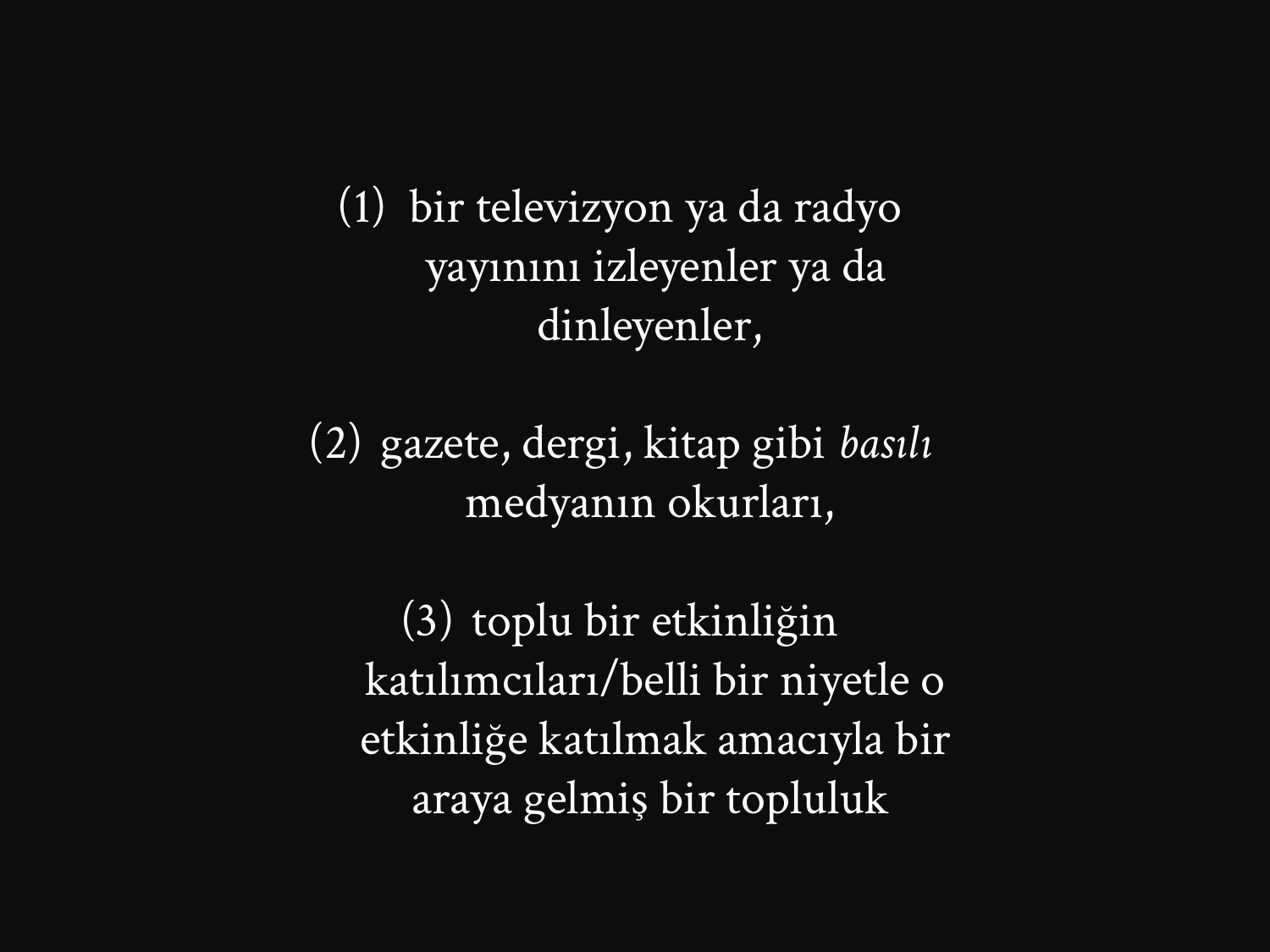

bir televizyon ya da radyo yayınını izleyenler ya da dinleyenler,

gazete, dergi, kitap gibi basılı medyanın okurları,

toplu bir etkinliğin katılımcıları/belli bir niyetle o etkinliğe katılmak amacıyla bir araya gelmiş bir topluluk